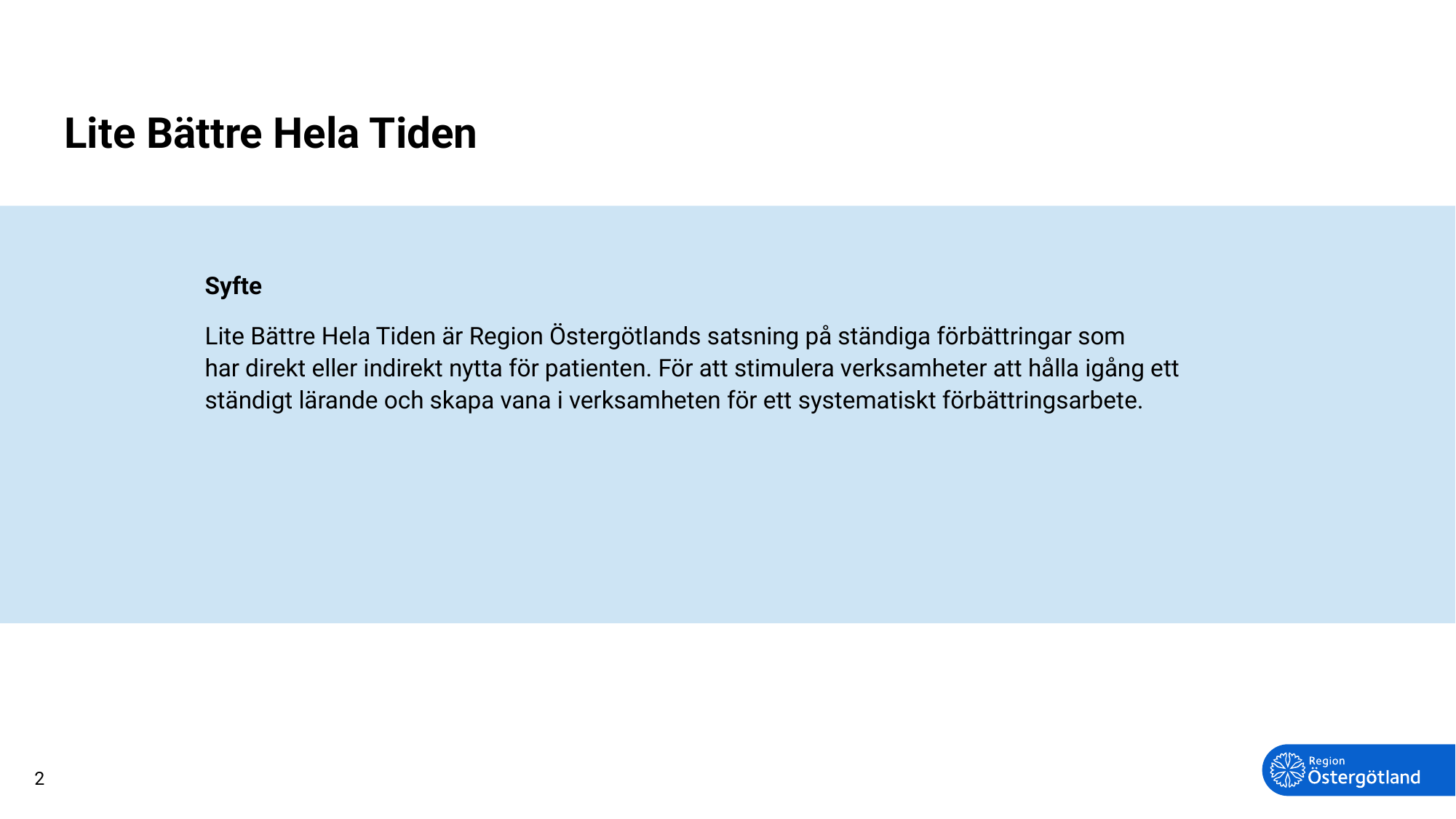

# Lite Bättre Hela Tiden

Syfte
Lite Bättre Hela Tiden är Region Östergötlands satsning på ständiga förbättringar som
har direkt eller indirekt nytta för patienten. För att stimulera verksamheter att hålla igång ett ständigt lärande och skapa vana i verksamheten för ett systematiskt förbättringsarbete.
2